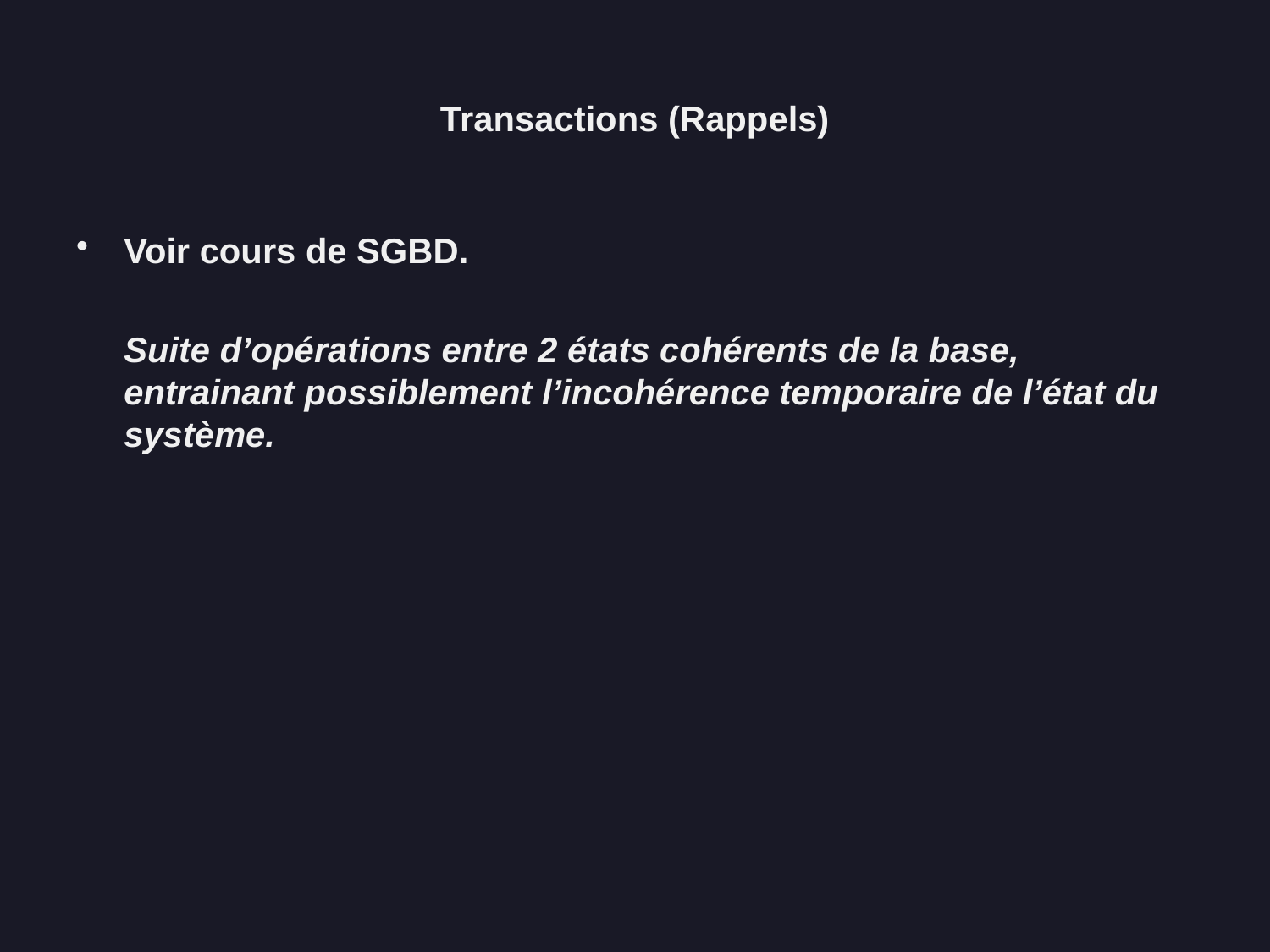

# Transactions (Rappels)
Voir cours de SGBD.

	Suite d’opérations entre 2 états cohérents de la base, entrainant possiblement l’incohérence temporaire de l’état du système.